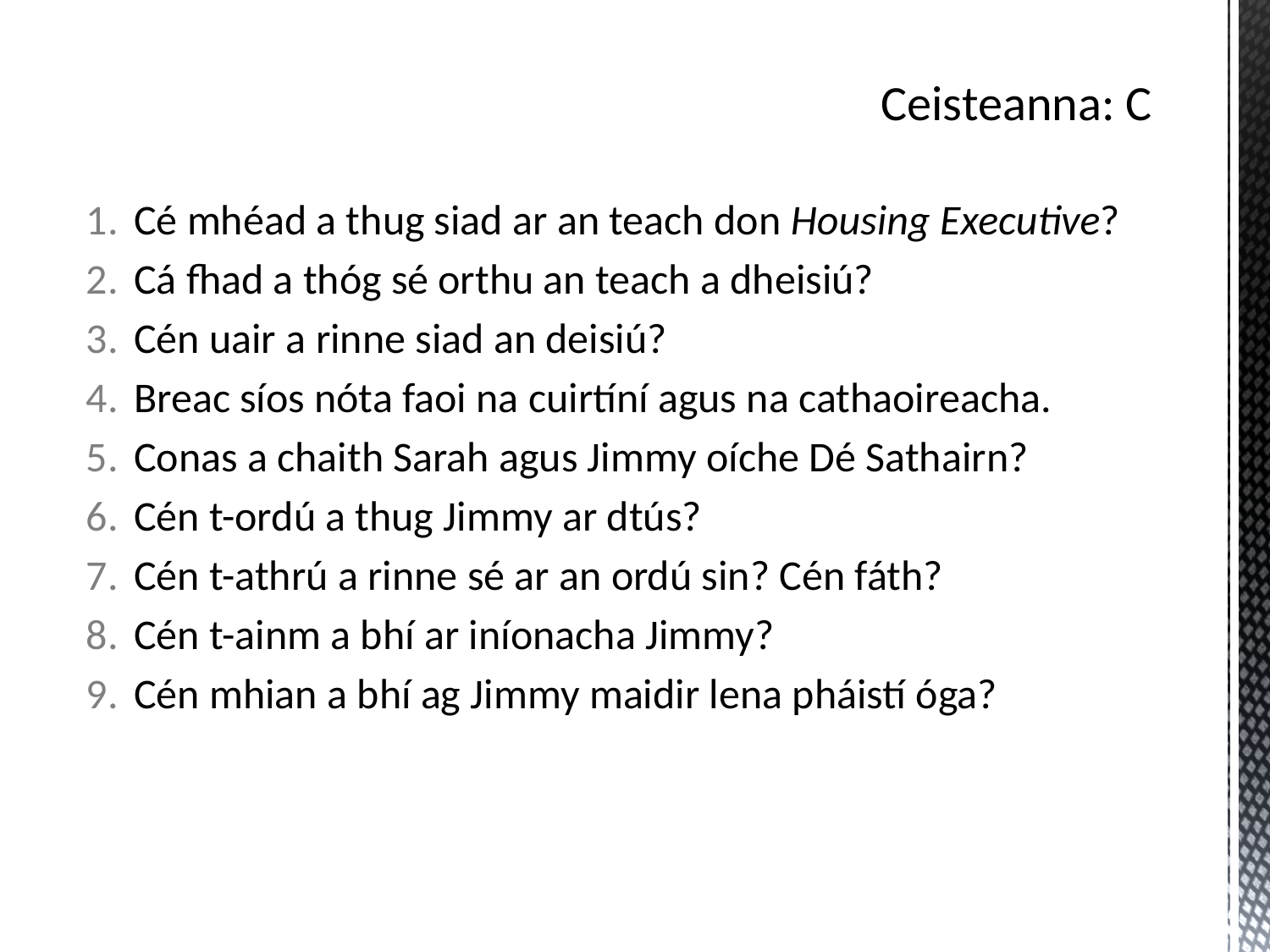

# Ceisteanna: C
Cé mhéad a thug siad ar an teach don Housing Executive?
Cá fhad a thóg sé orthu an teach a dheisiú?
Cén uair a rinne siad an deisiú?
Breac síos nóta faoi na cuirtíní agus na cathaoireacha.
Conas a chaith Sarah agus Jimmy oíche Dé Sathairn?
Cén t-ordú a thug Jimmy ar dtús?
Cén t-athrú a rinne sé ar an ordú sin? Cén fáth?
Cén t-ainm a bhí ar iníonacha Jimmy?
Cén mhian a bhí ag Jimmy maidir lena pháistí óga?